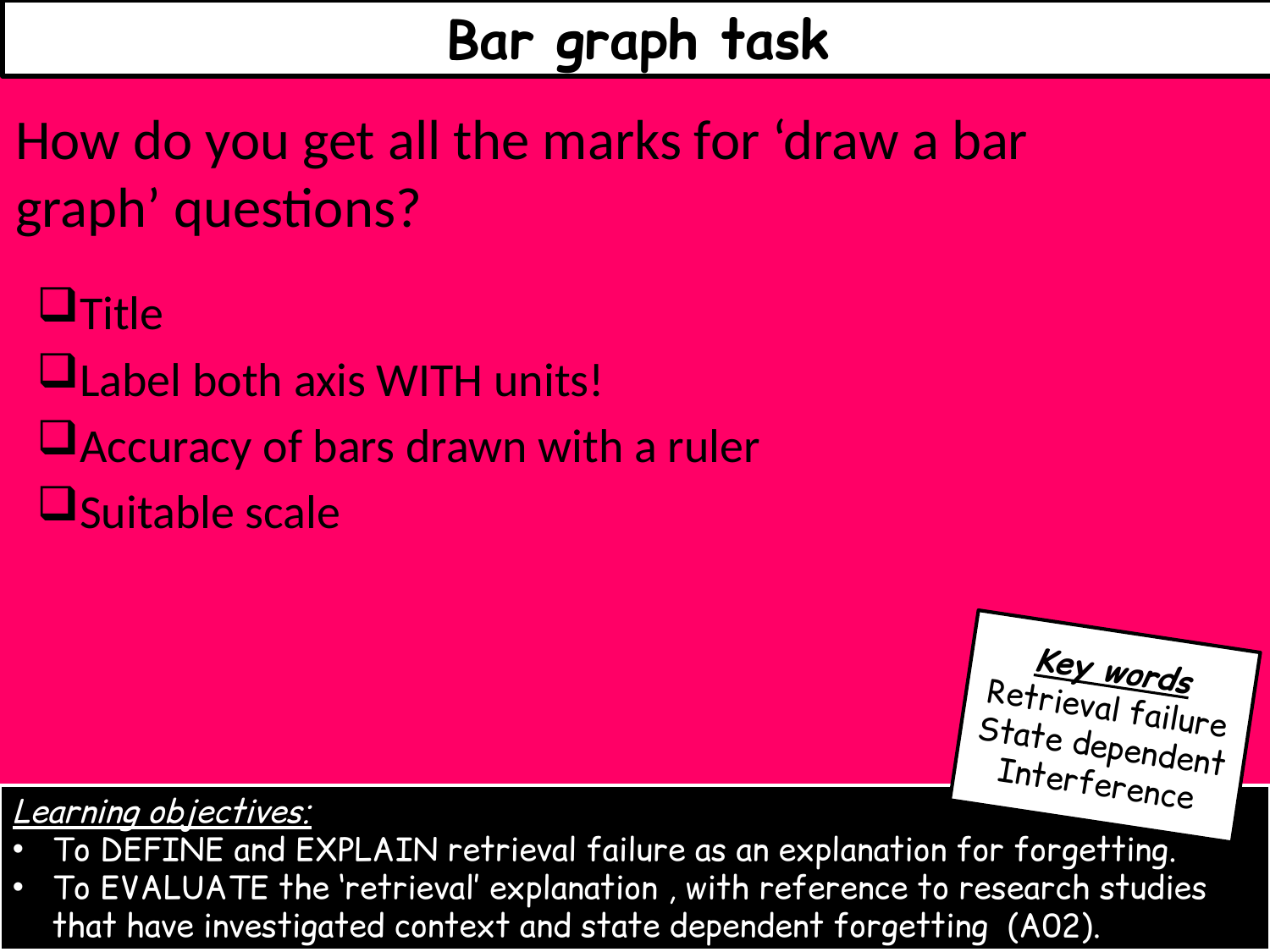

Bar graph task
How do you get all the marks for ‘draw a bar graph’ questions?

Title
Label both axis WITH units!
Accuracy of bars drawn with a ruler
Suitable scale

Key words
Retrieval failure
State dependent
Interference
Learning objectives:
To DEFINE and EXPLAIN retrieval failure as an explanation for forgetting.
To EVALUATE the ‘retrieval’ explanation , with reference to research studies that have investigated context and state dependent forgetting  (A02).